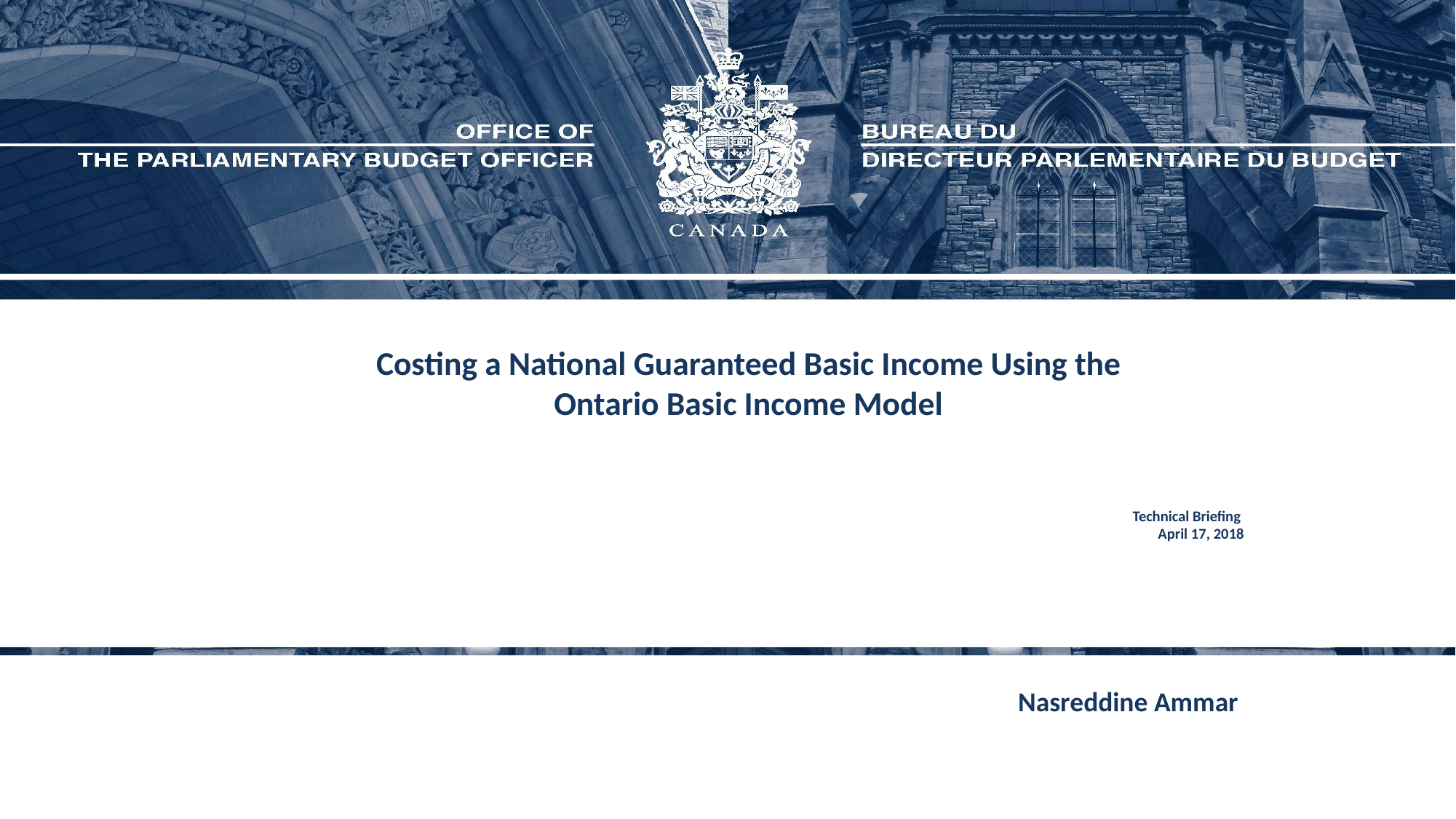

Costing a National Guaranteed Basic Income Using the Ontario Basic Income Model
# Technical Briefing April 17, 2018
Nasreddine Ammar